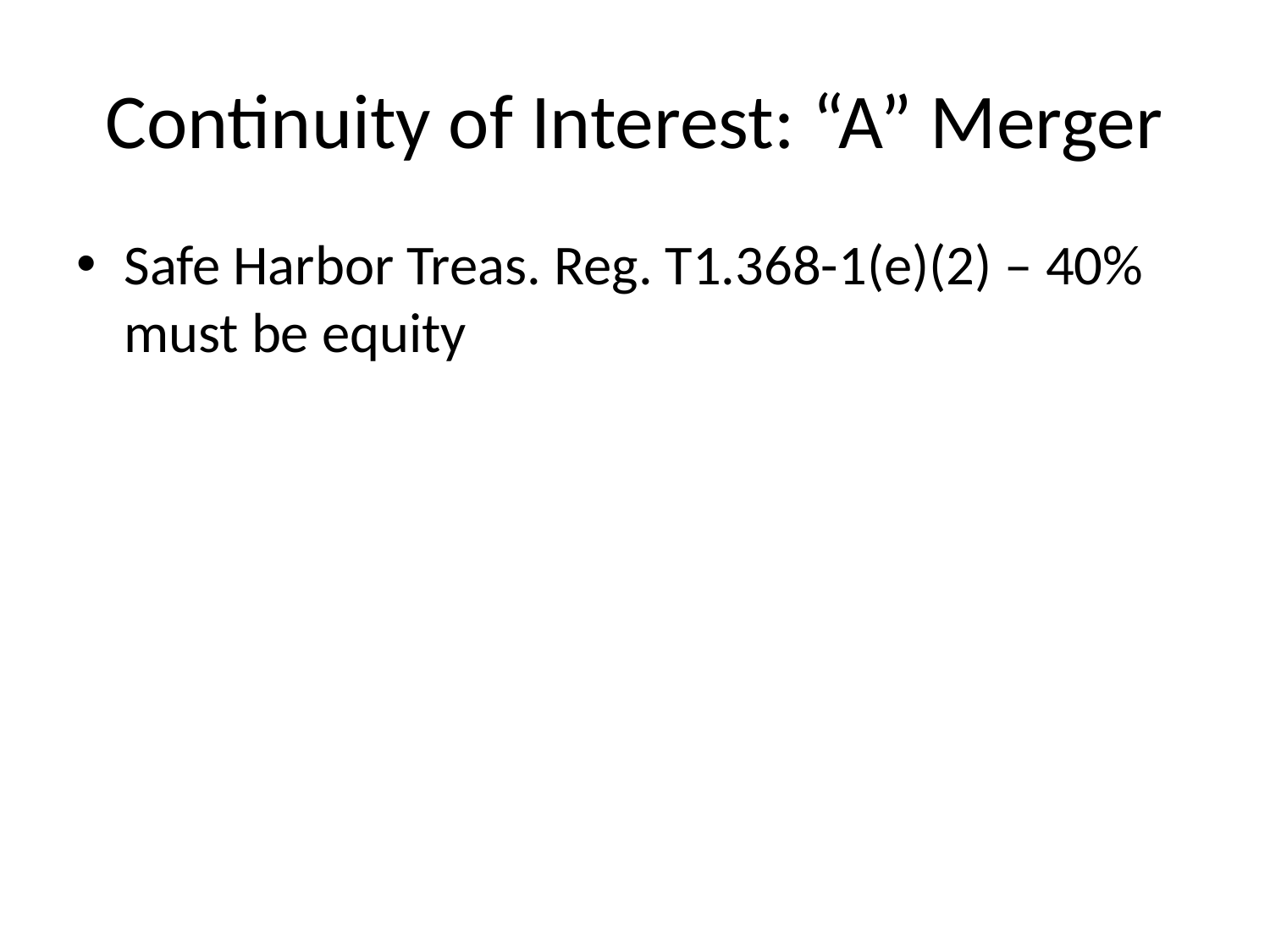

# Continuity of Interest: “A” Merger
Safe Harbor Treas. Reg. T1.368-1(e)(2) – 40% must be equity